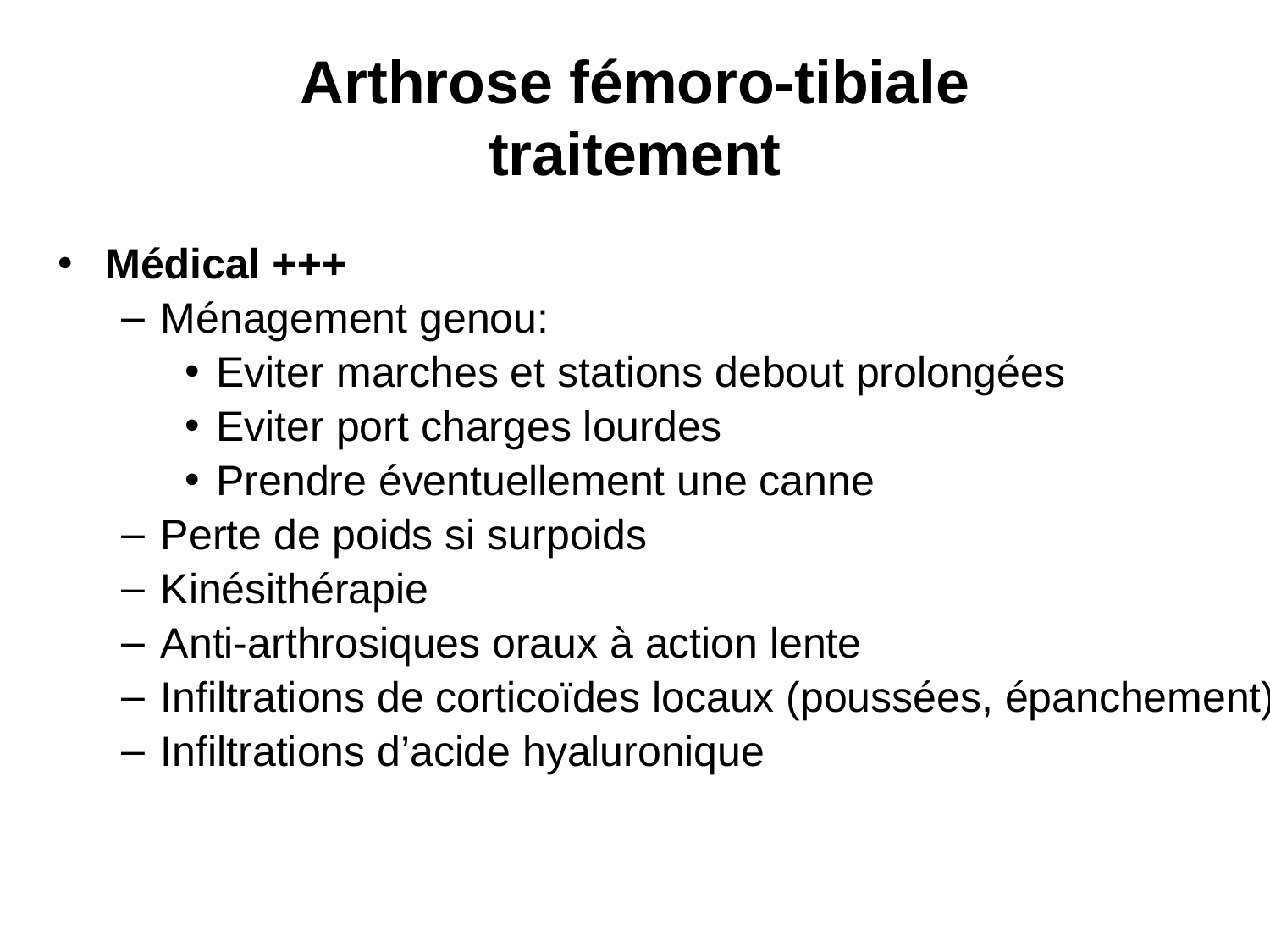

# Arthrose fémoro-tibiale traitement
Médical +++
Ménagement genou:
Eviter marches et stations debout prolongées
Eviter port charges lourdes
Prendre éventuellement une canne
Perte de poids si surpoids
Kinésithérapie
Anti-arthrosiques oraux à action lente
Infiltrations de corticoïdes locaux (poussées, épanchement)
Infiltrations d’acide hyaluronique